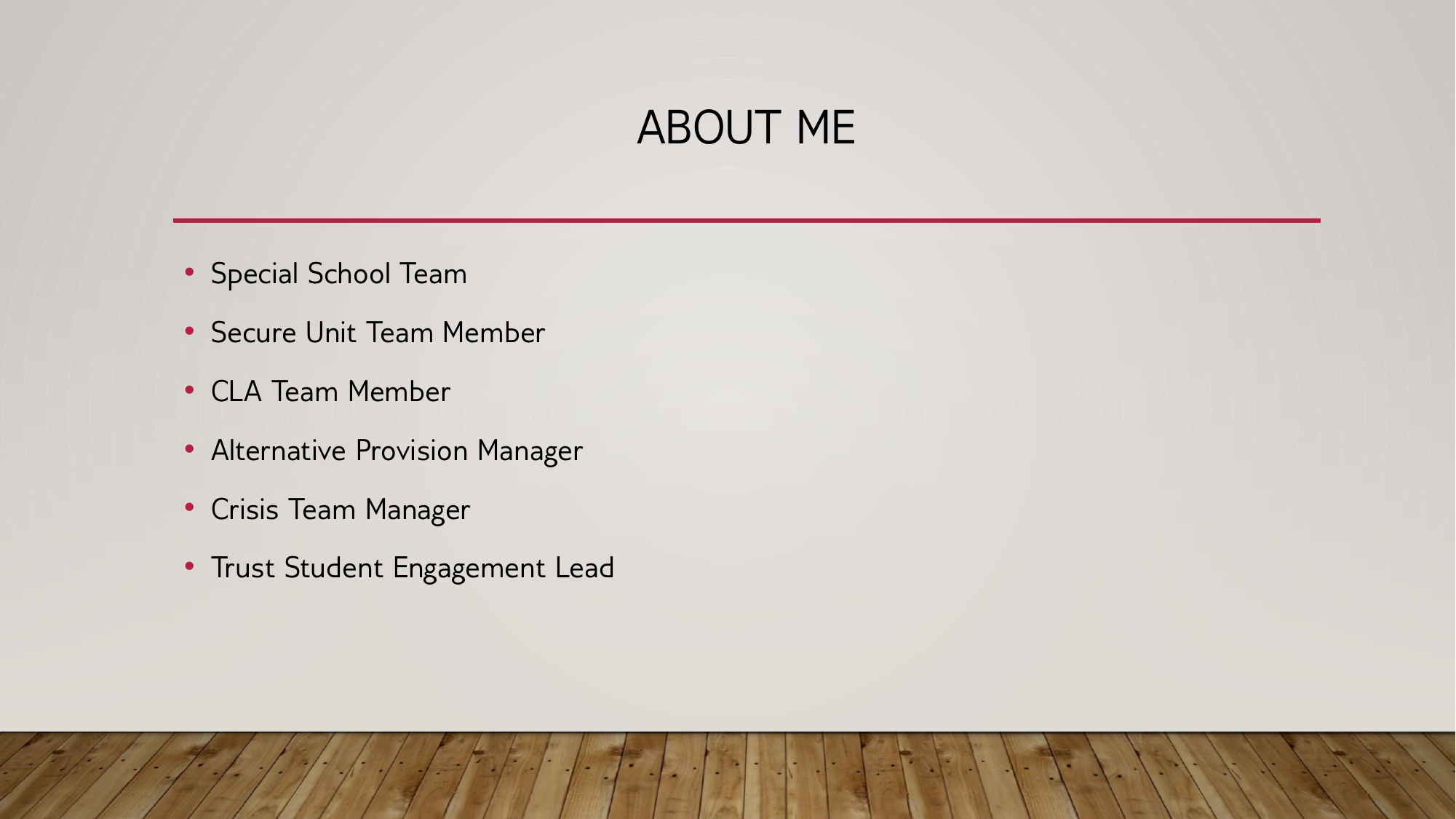

# About me
Special School Team
Secure Unit Team Member
CLA Team Member
Alternative Provision Manager
Crisis Team Manager
Trust Student Engagement Lead